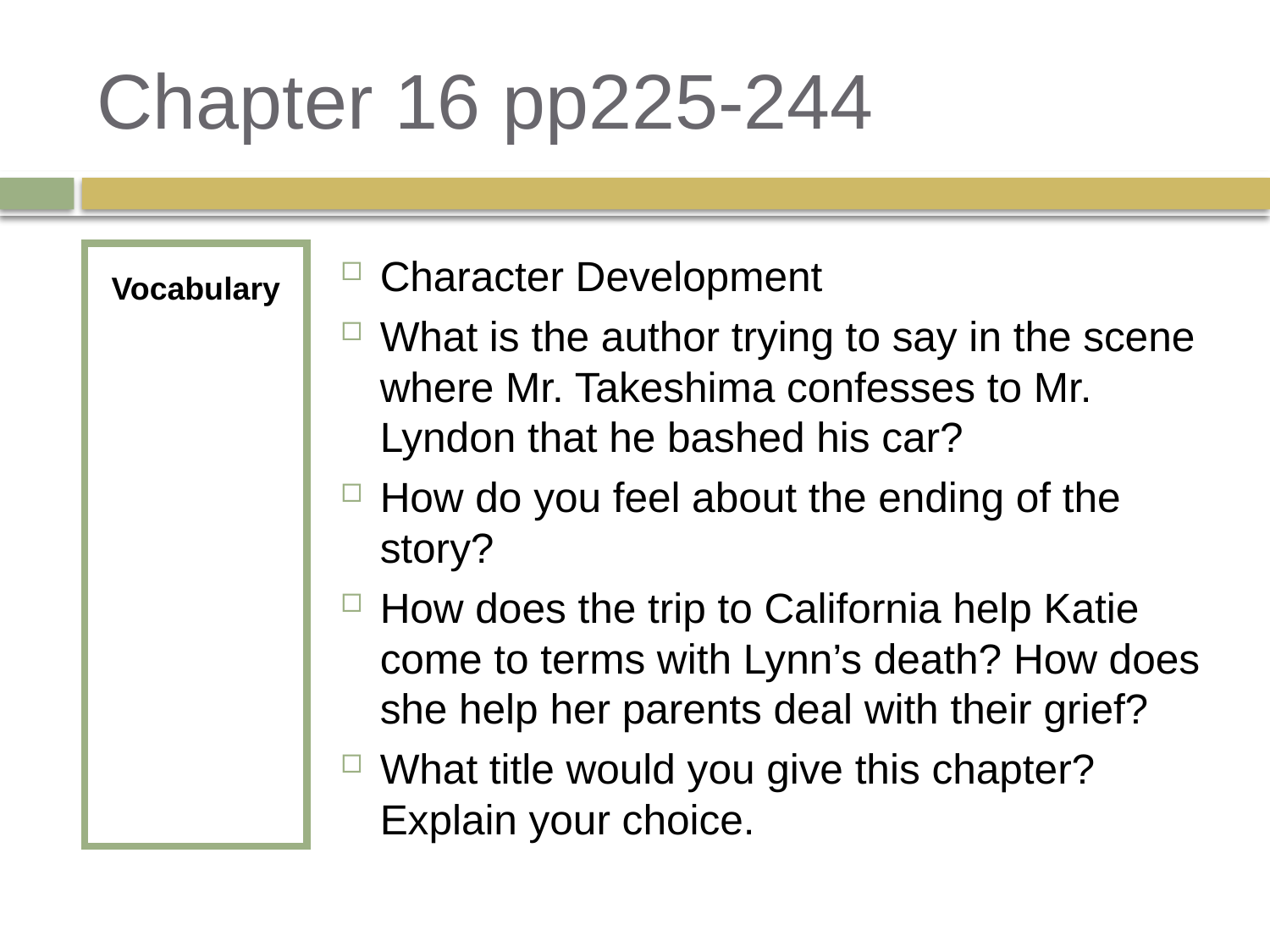

# Chapter 16 pp225-244
Vocabulary

Character Development
What is the author trying to say in the scene where Mr. Takeshima confesses to Mr. Lyndon that he bashed his car?
How do you feel about the ending of the story?
How does the trip to California help Katie come to terms with Lynn’s death? How does she help her parents deal with their grief?
What title would you give this chapter? Explain your choice.